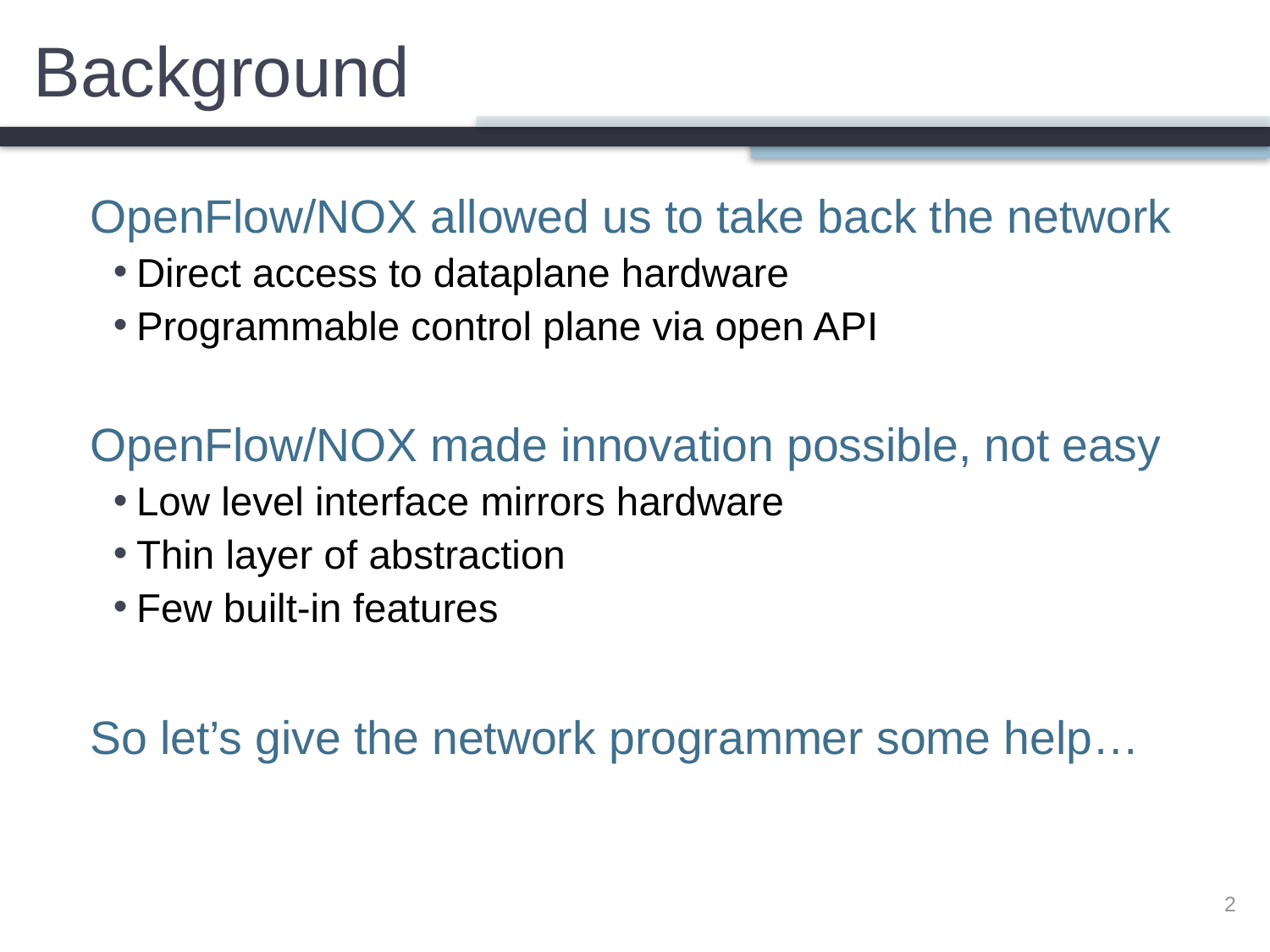

# Background
OpenFlow/NOX allowed us to take back the network
Direct access to dataplane hardware
Programmable control plane via open API

OpenFlow/NOX made innovation possible, not easy
Low level interface mirrors hardware
Thin layer of abstraction
Few built-in features

So let’s give the network programmer some help…

2